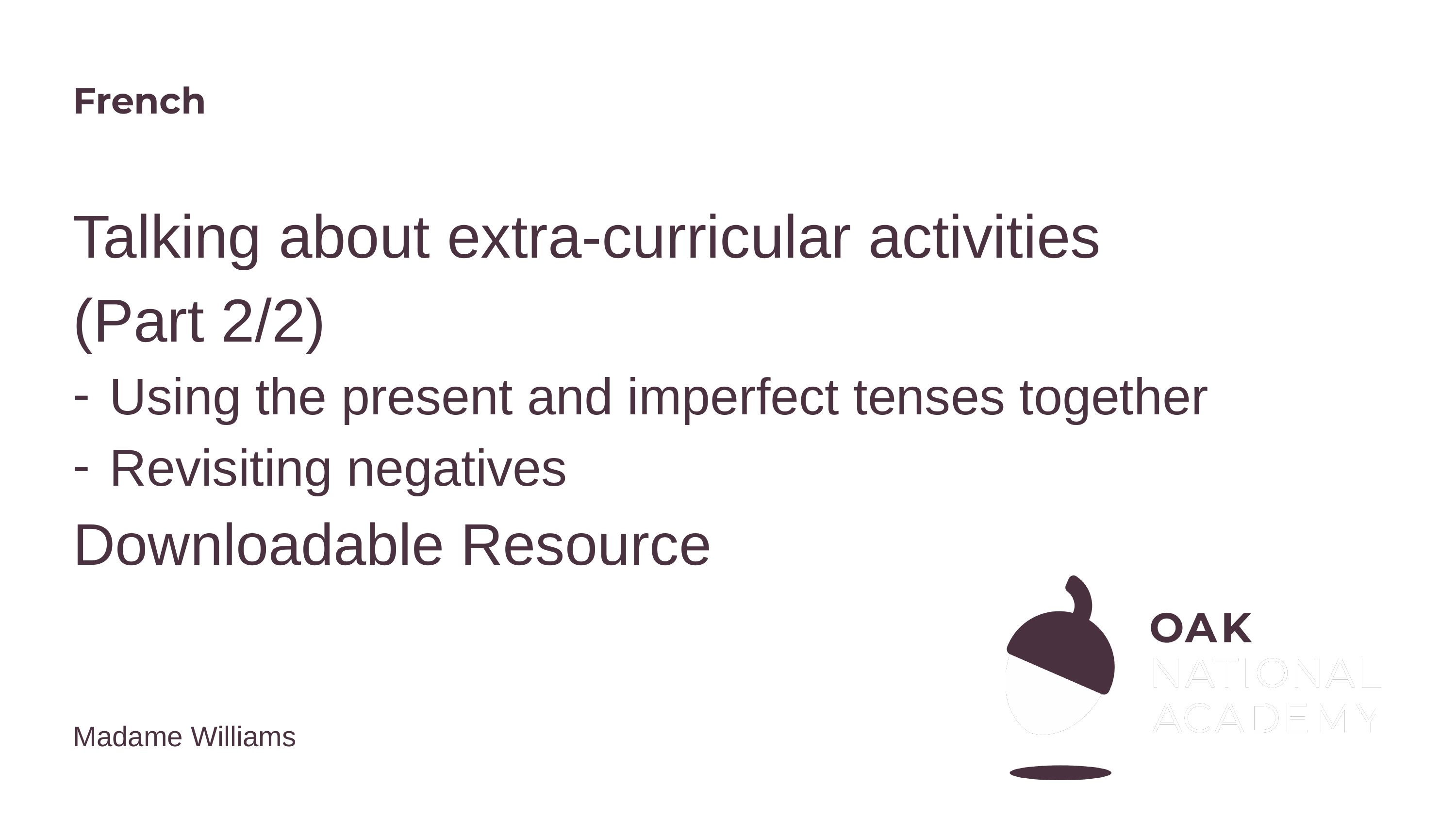

French
# Talking about extra-curricular activities (Part 2/2)
Using the present and imperfect tenses together
Revisiting negatives
Downloadable Resource
Madame Williams